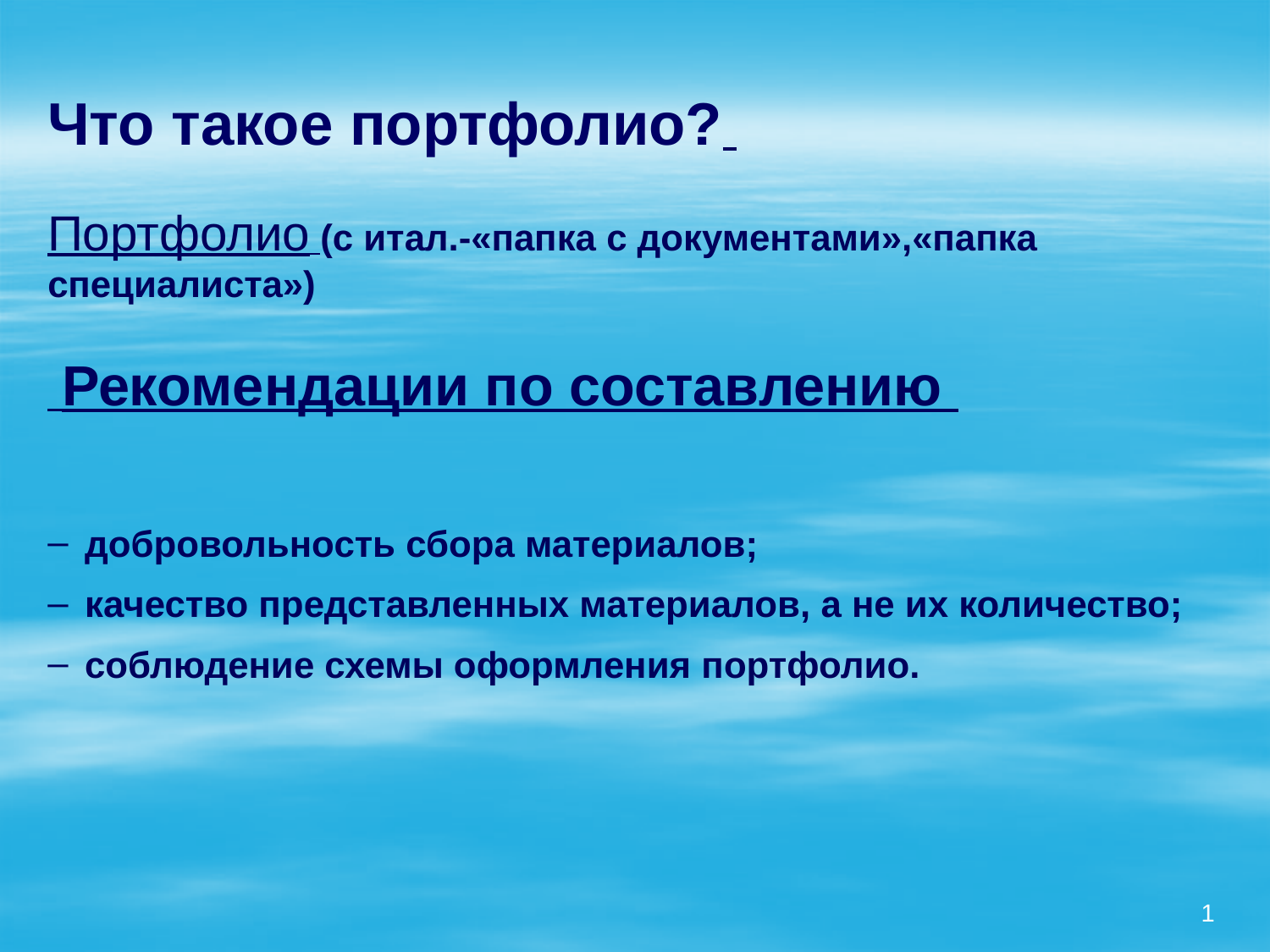

# Что такое портфолио? Портфолио (с итал.-«папка с документами»,«папка специалиста») Рекомендации по составлению
добровольность сбора материалов;
качество представленных материалов, а не их количество;
соблюдение схемы оформления портфолио.
1